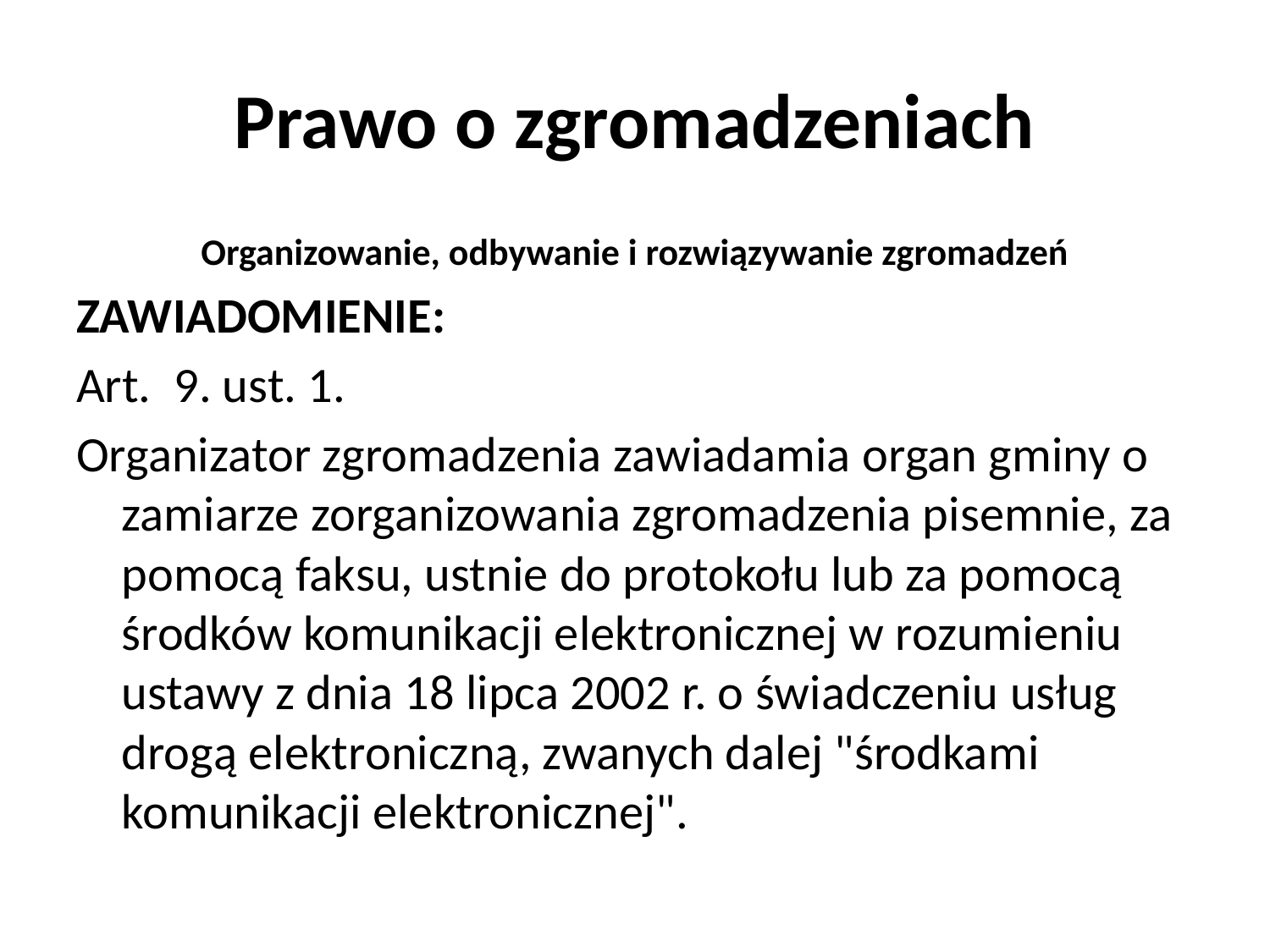

# Prawo o zgromadzeniach
Organizowanie, odbywanie i rozwiązywanie zgromadzeń
ZAWIADOMIENIE:
Art.  9. ust. 1.
Organizator zgromadzenia zawiadamia organ gminy o zamiarze zorganizowania zgromadzenia pisemnie, za pomocą faksu, ustnie do protokołu lub za pomocą środków komunikacji elektronicznej w rozumieniu ustawy z dnia 18 lipca 2002 r. o świadczeniu usług drogą elektroniczną, zwanych dalej "środkami komunikacji elektronicznej".